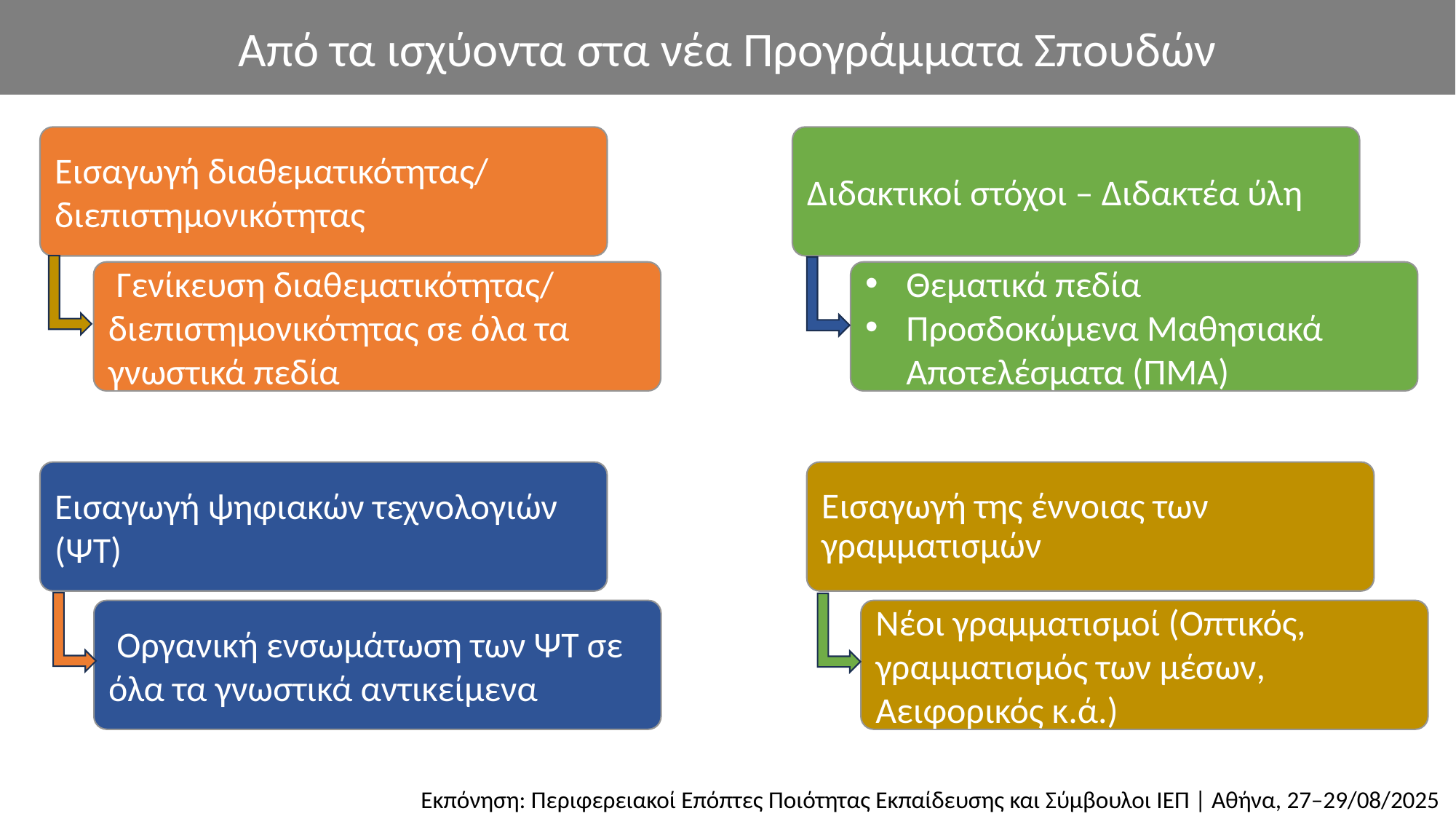

Από τα ισχύοντα στα νέα Προγράμματα Σπουδών
Εισαγωγή διαθεματικότητας/ διεπιστημονικότητας
Διδακτικοί στόχοι – Διδακτέα ύλη
 Γενίκευση διαθεματικότητας/ διεπιστημονικότητας σε όλα τα γνωστικά πεδία
Θεματικά πεδία
Προσδοκώμενα Μαθησιακά Αποτελέσματα (ΠΜΑ)

Εισαγωγή ψηφιακών τεχνολογιών (ΨΤ)
Εισαγωγή της έννοιας των γραμματισμών
 Οργανική ενσωμάτωση των ΨΤ σε όλα τα γνωστικά αντικείμενα
Νέοι γραμματισμοί (Οπτικός, γραμματισμός των μέσων, Αειφορικός κ.ά.)

Εκπόνηση: Περιφερειακοί Επόπτες Ποιότητας Εκπαίδευσης και Σύμβουλοι ΙΕΠ | Αθήνα, 27–29/08/2025